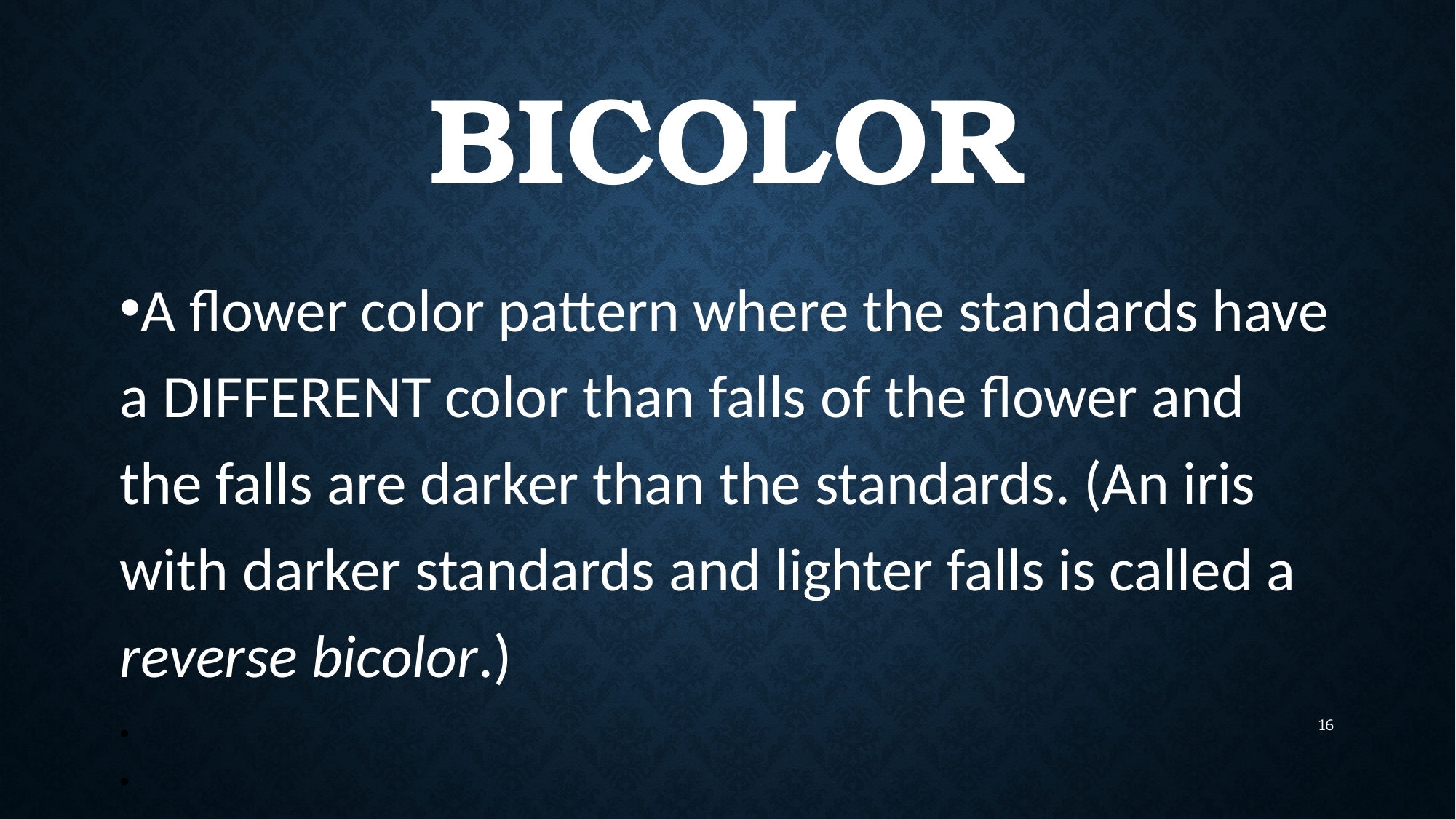

bicolor
A flower color pattern where the standards have a DIFFERENT color than falls of the flower and the falls are darker than the standards. (An iris with darker standards and lighter falls is called a reverse bicolor.)

16